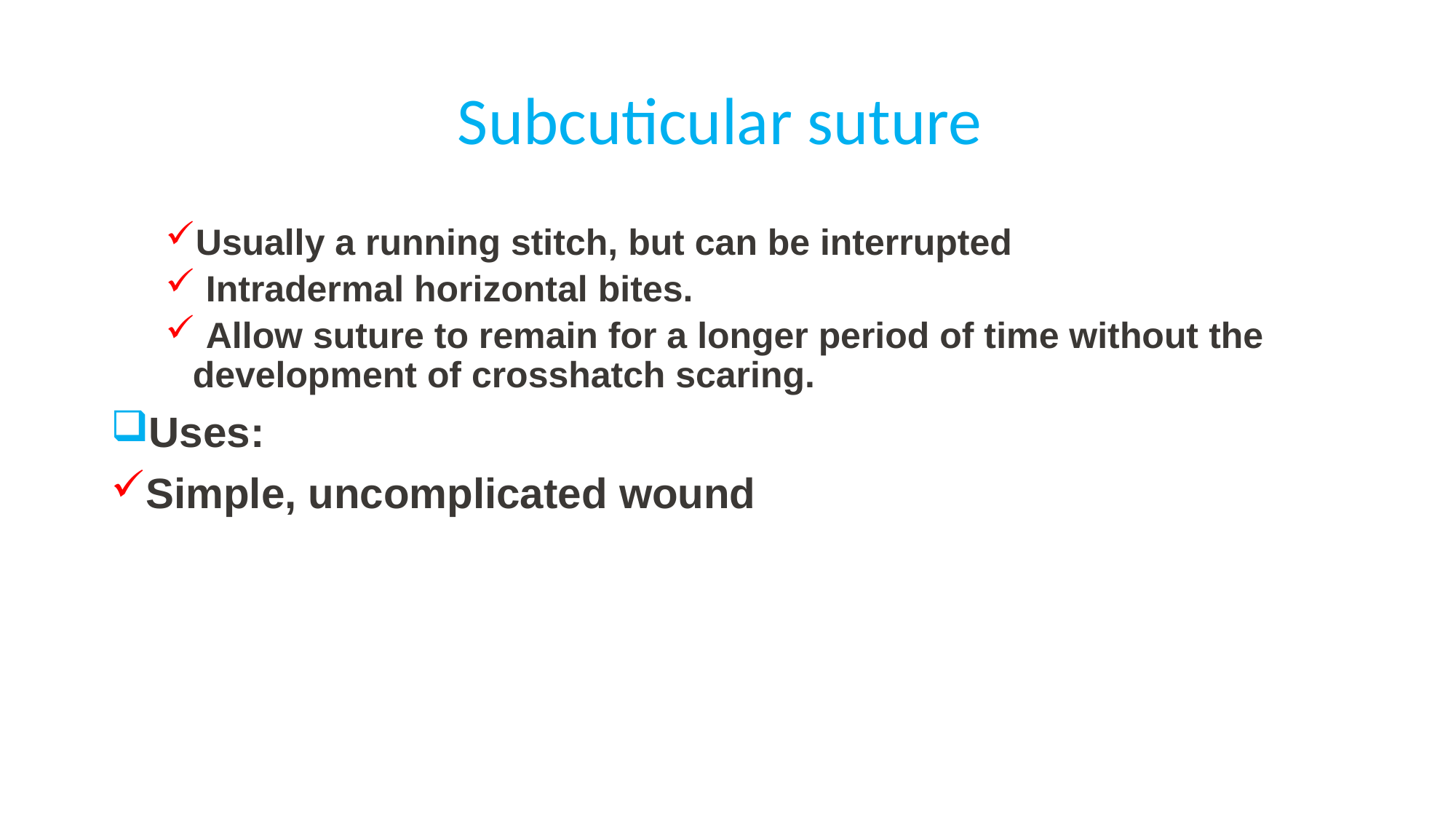

# Subcuticular suture
Usually a running stitch, but can be interrupted
 Intradermal horizontal bites.
 Allow suture to remain for a longer period of time without the development of crosshatch scaring.
Uses:
Simple, uncomplicated wound